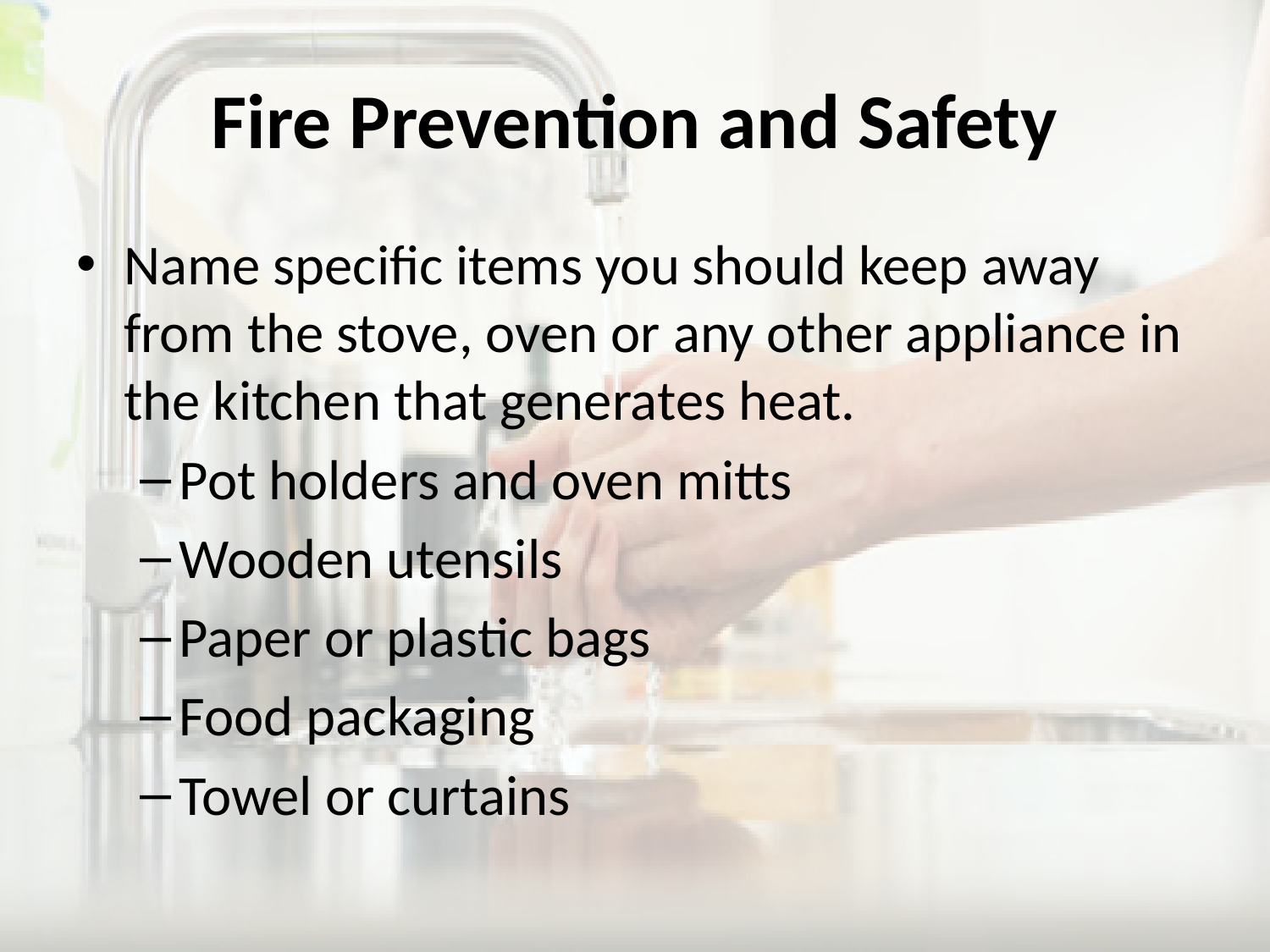

# Fire Prevention and Safety
Name specific items you should keep away from the stove, oven or any other appliance in the kitchen that generates heat.
Pot holders and oven mitts
Wooden utensils
Paper or plastic bags
Food packaging
Towel or curtains